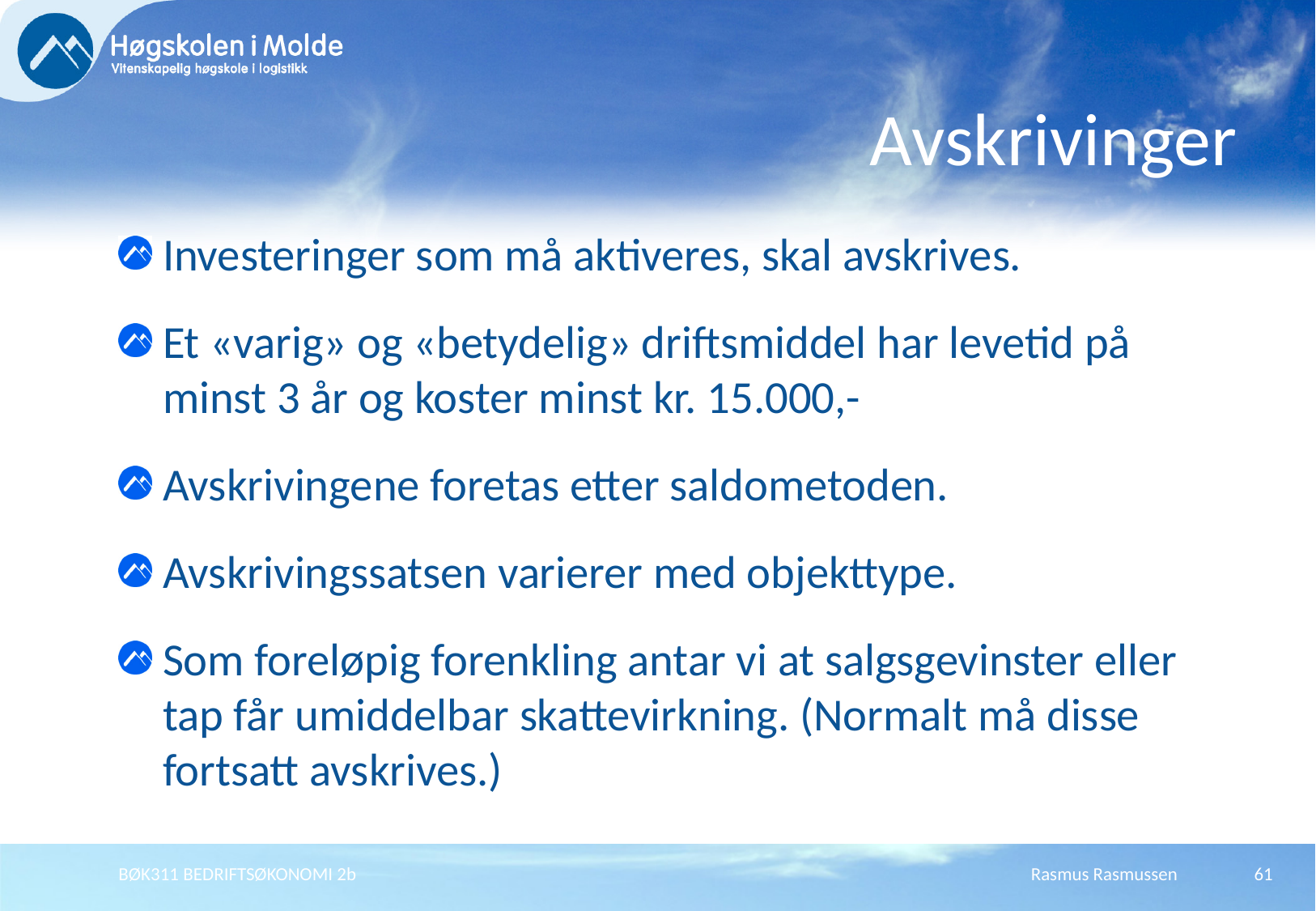

# Avskrivinger
Investeringer som må aktiveres, skal avskrives.
Et «varig» og «betydelig» driftsmiddel har levetid på minst 3 år og koster minst kr. 15.000,-
Avskrivingene foretas etter saldometoden.
Avskrivingssatsen varierer med objekttype.
Som foreløpig forenkling antar vi at salgsgevinster eller tap får umiddelbar skattevirkning. (Normalt må disse fortsatt avskrives.)
BØK311 BEDRIFTSØKONOMI 2b
Rasmus Rasmussen
61